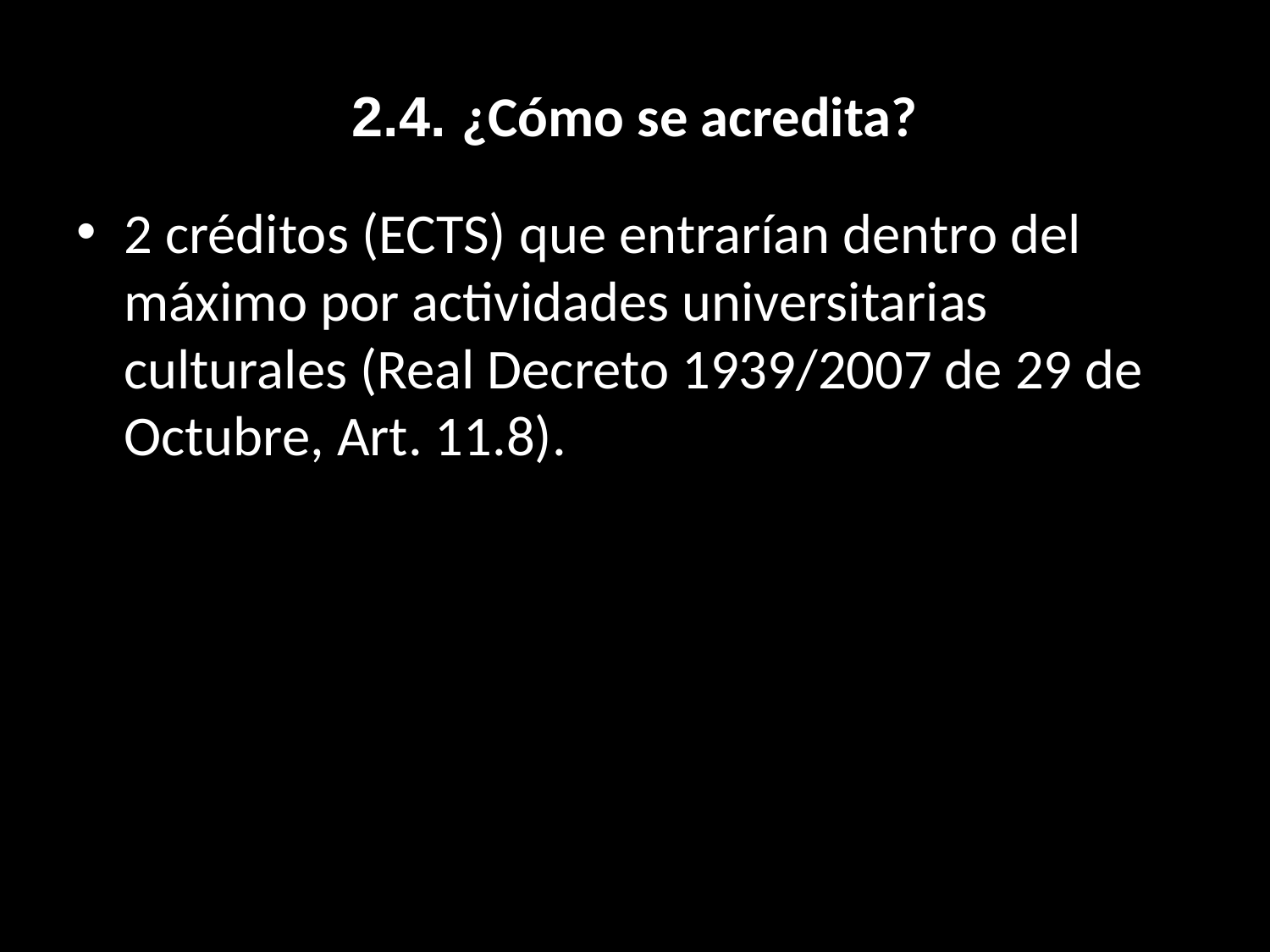

# 2.4. ¿Cómo se acredita?
2 créditos (ECTS) que entrarían dentro del máximo por actividades universitarias culturales (Real Decreto 1939/2007 de 29 de Octubre, Art. 11.8).